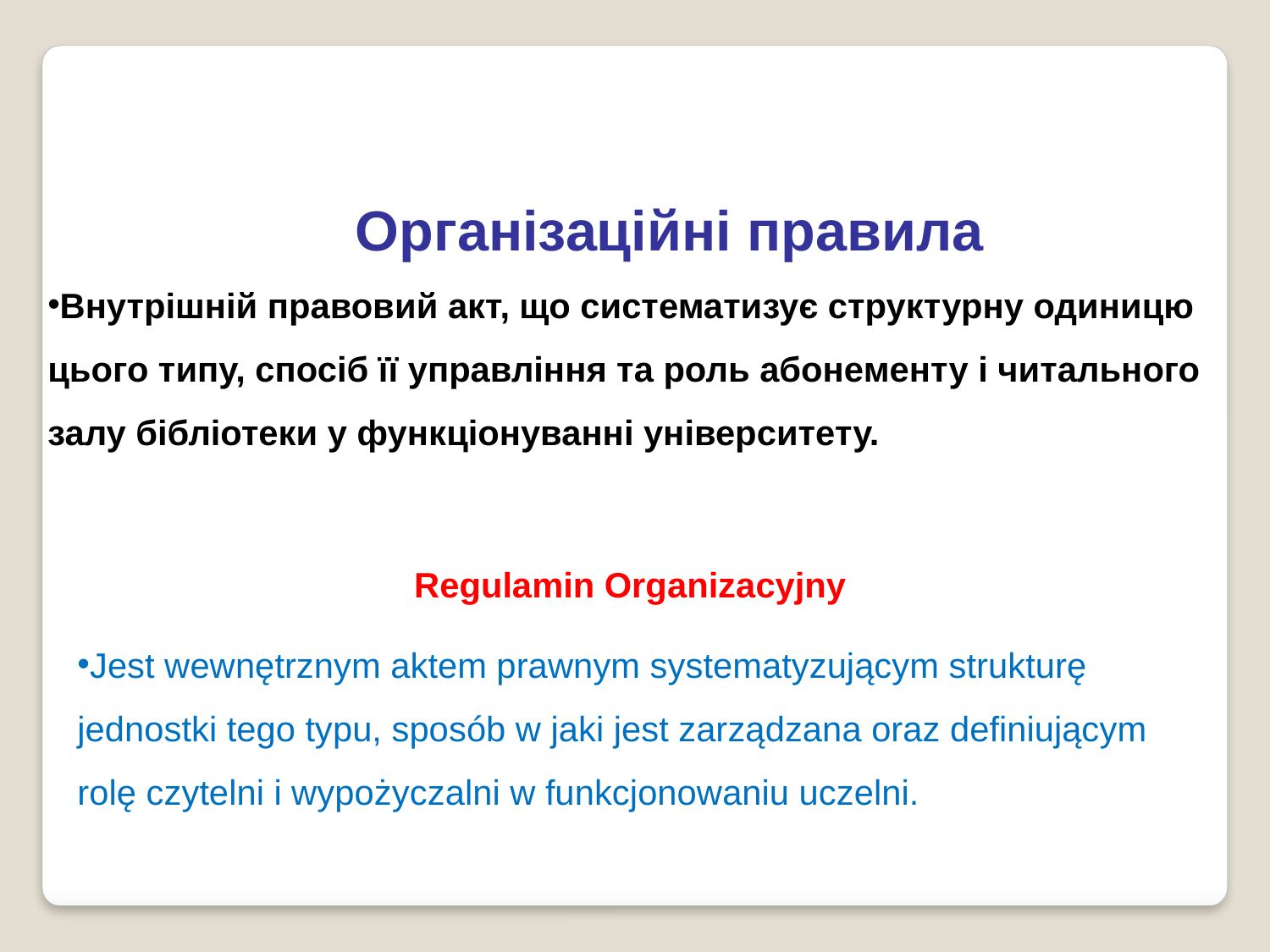

Організаційні правила
Внутрішній правовий акт, що систематизує структурну одиницю цього типу, спосіб її управління та роль абонементу і читального
залу бібліотеки у функціонуванні університету.

Regulamin Organizacyjny

Jest wewnętrznym aktem prawnym systematyzującym strukturę jednostki tego typu, sposób w jaki jest zarządzana oraz definiującym rolę czytelni i wypożyczalni w funkcjonowaniu uczelni.